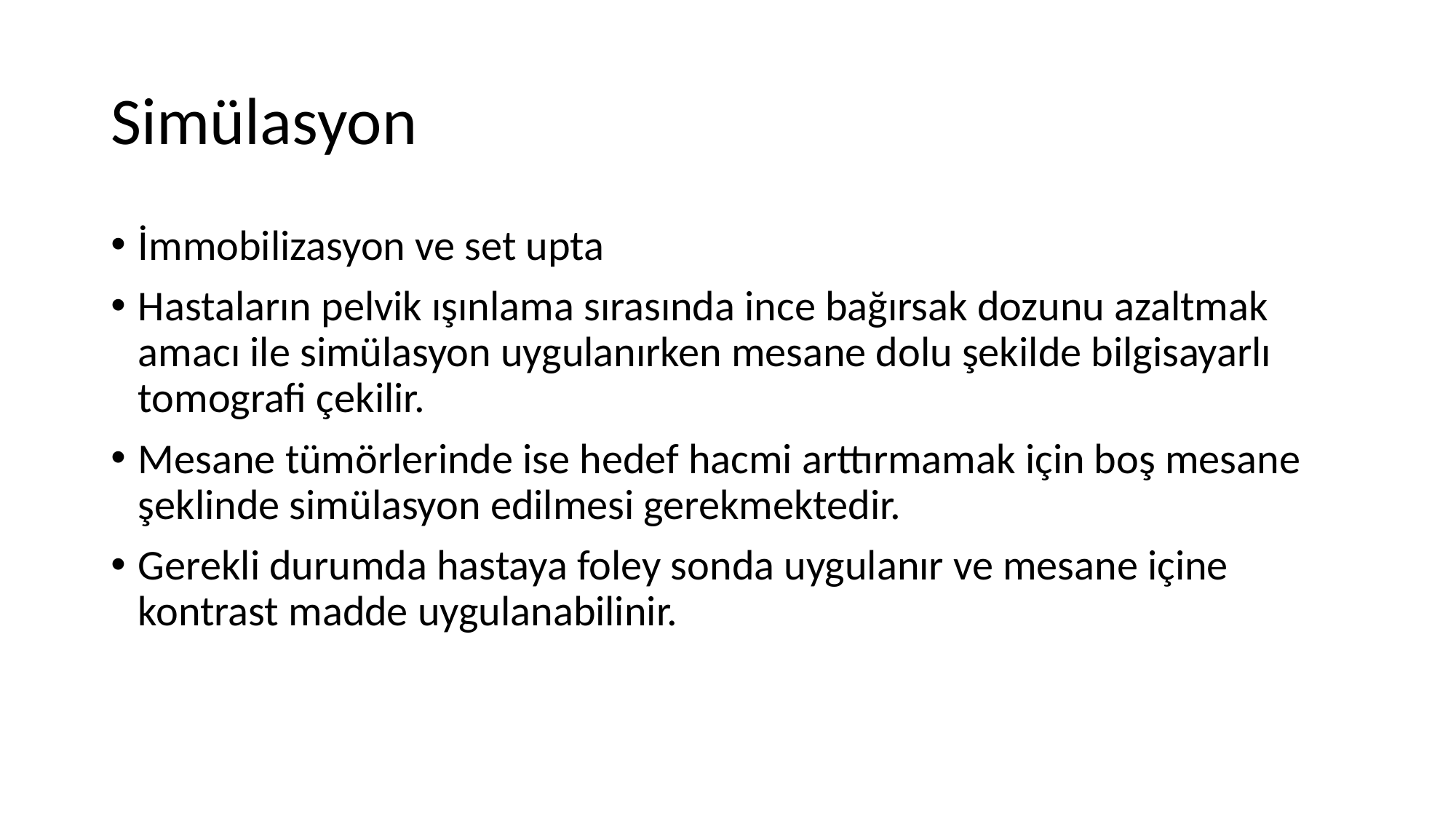

# Simülasyon
İmmobilizasyon ve set upta
Hastaların pelvik ışınlama sırasında ince bağırsak dozunu azaltmak amacı ile simülasyon uygulanırken mesane dolu şekilde bilgisayarlı tomografi çekilir.
Mesane tümörlerinde ise hedef hacmi arttırmamak için boş mesane şeklinde simülasyon edilmesi gerekmektedir.
Gerekli durumda hastaya foley sonda uygulanır ve mesane içine kontrast madde uygulanabilinir.